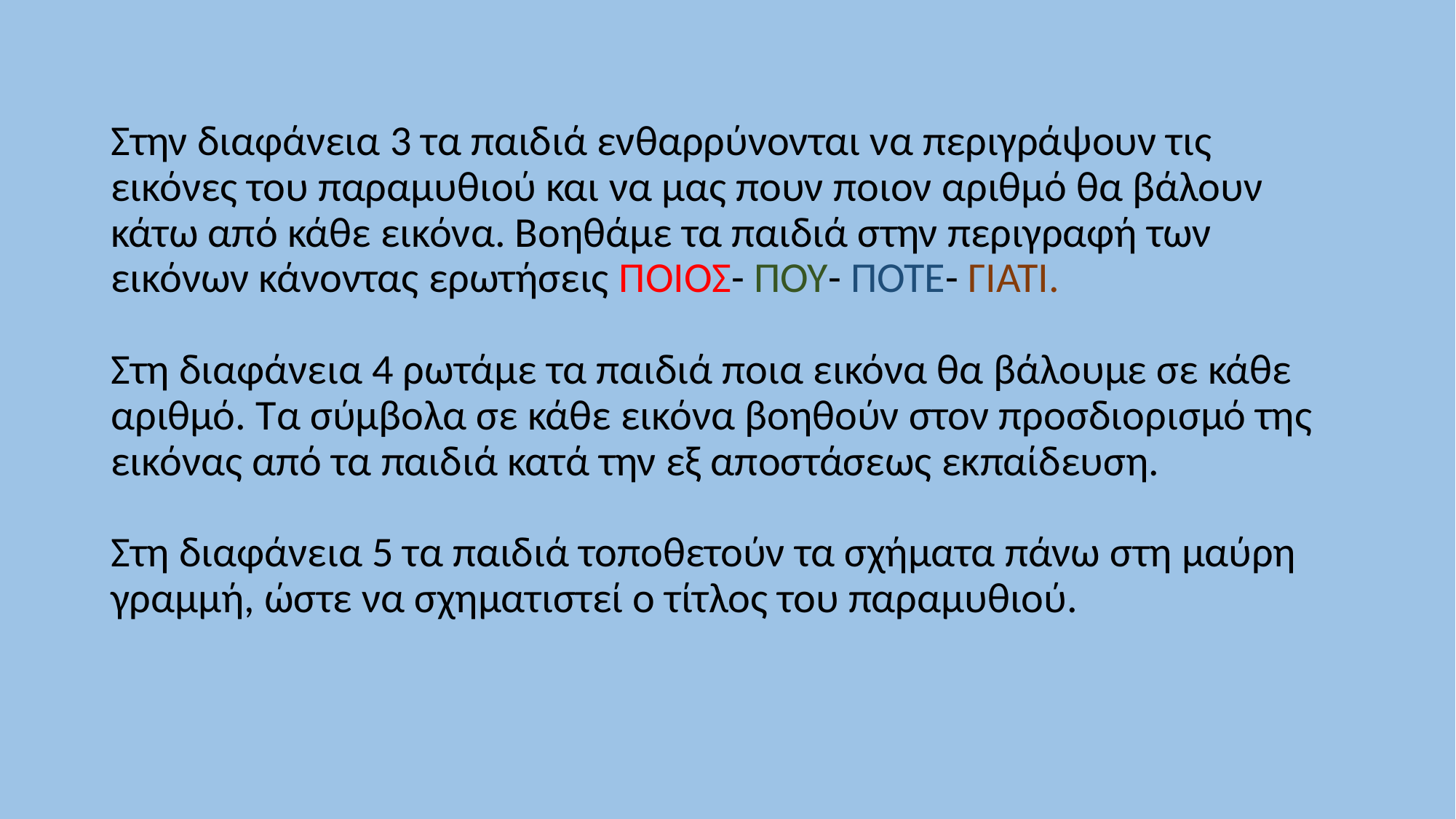

# Στην διαφάνεια 3 τα παιδιά ενθαρρύνονται να περιγράψουν τις εικόνες του παραμυθιού και να μας πουν ποιον αριθμό θα βάλουν κάτω από κάθε εικόνα. Βοηθάμε τα παιδιά στην περιγραφή των εικόνων κάνοντας ερωτήσεις ΠΟΙΟΣ- ΠΟΥ- ΠΟΤΕ- ΓΙΑΤΙ. Στη διαφάνεια 4 ρωτάμε τα παιδιά ποια εικόνα θα βάλουμε σε κάθε αριθμό. Τα σύμβολα σε κάθε εικόνα βοηθούν στον προσδιορισμό της εικόνας από τα παιδιά κατά την εξ αποστάσεως εκπαίδευση. Στη διαφάνεια 5 τα παιδιά τοποθετούν τα σχήματα πάνω στη μαύρη γραμμή, ώστε να σχηματιστεί ο τίτλος του παραμυθιού.